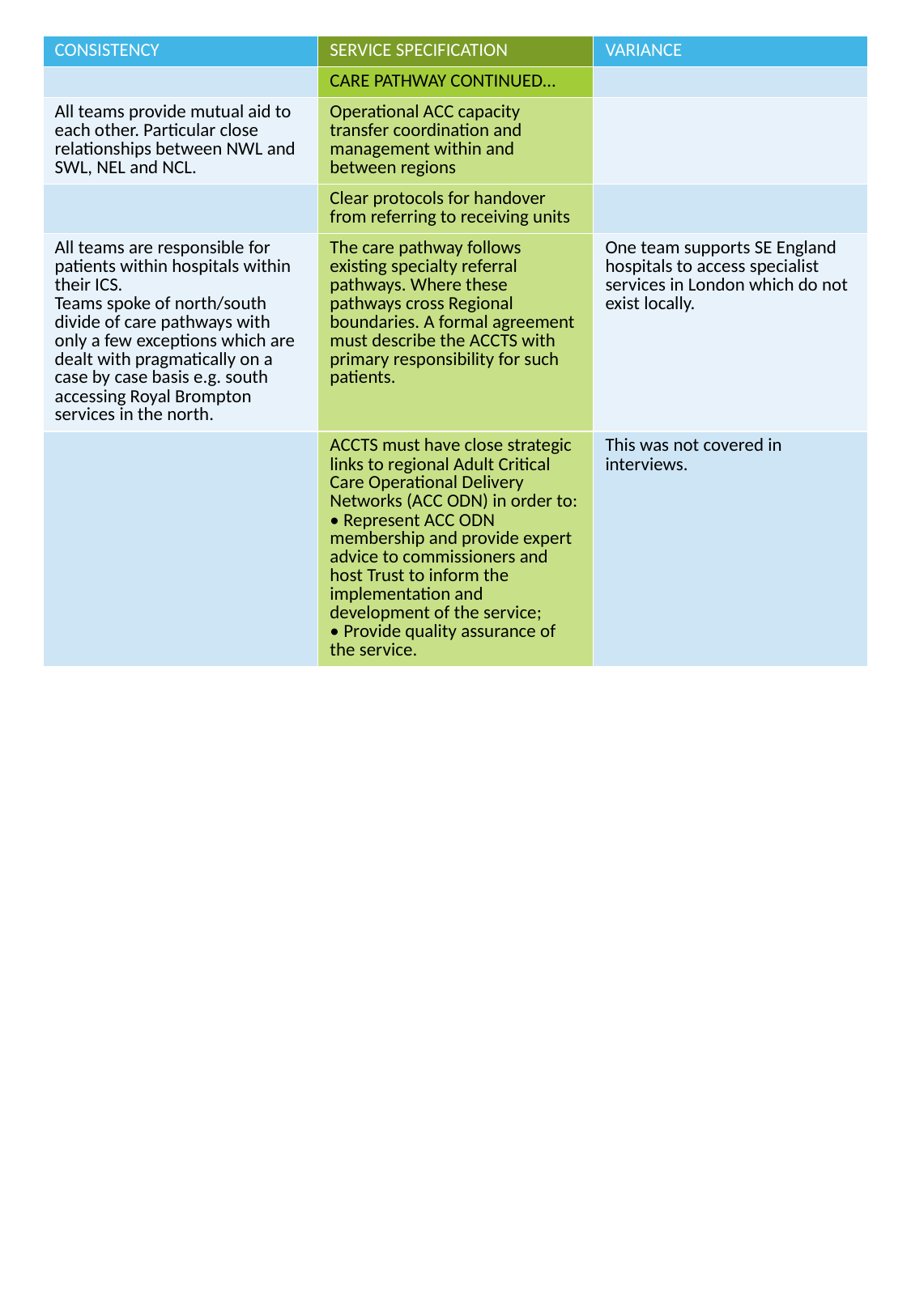

| CONSISTENCY | SERVICE SPECIFICATION | VARIANCE |
| --- | --- | --- |
|  | CARE PATHWAY CONTINUED… |  |
| All teams provide mutual aid to each other. Particular close relationships between NWL and SWL, NEL and NCL. | Operational ACC capacity transfer coordination and management within and between regions |  |
|  | Clear protocols for handover from referring to receiving units |  |
| All teams are responsible for patients within hospitals within their ICS. Teams spoke of north/south divide of care pathways with only a few exceptions which are dealt with pragmatically on a case by case basis e.g. south accessing Royal Brompton services in the north. | The care pathway follows existing specialty referral pathways. Where these pathways cross Regional boundaries. A formal agreement must describe the ACCTS with primary responsibility for such patients. | One team supports SE England hospitals to access specialist services in London which do not exist locally. |
|  | ACCTS must have close strategic links to regional Adult Critical Care Operational Delivery Networks (ACC ODN) in order to: • Represent ACC ODN membership and provide expert advice to commissioners and host Trust to inform the implementation and development of the service; • Provide quality assurance of the service. | This was not covered in interviews. |